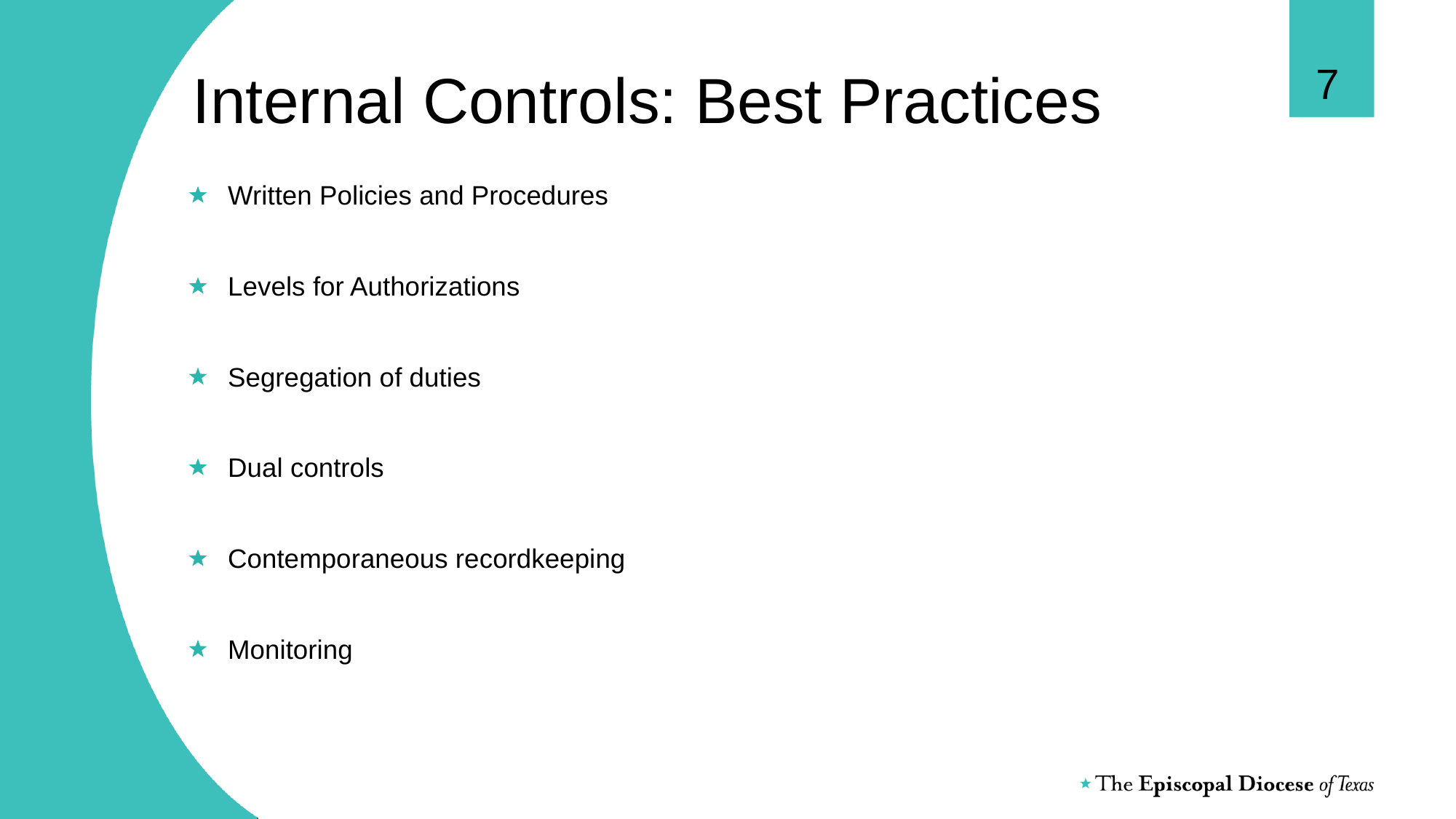

7
# Internal Controls: Best Practices
Written Policies and Procedures

Levels for Authorizations

Segregation of duties

Dual controls

Contemporaneous recordkeeping

Monitoring